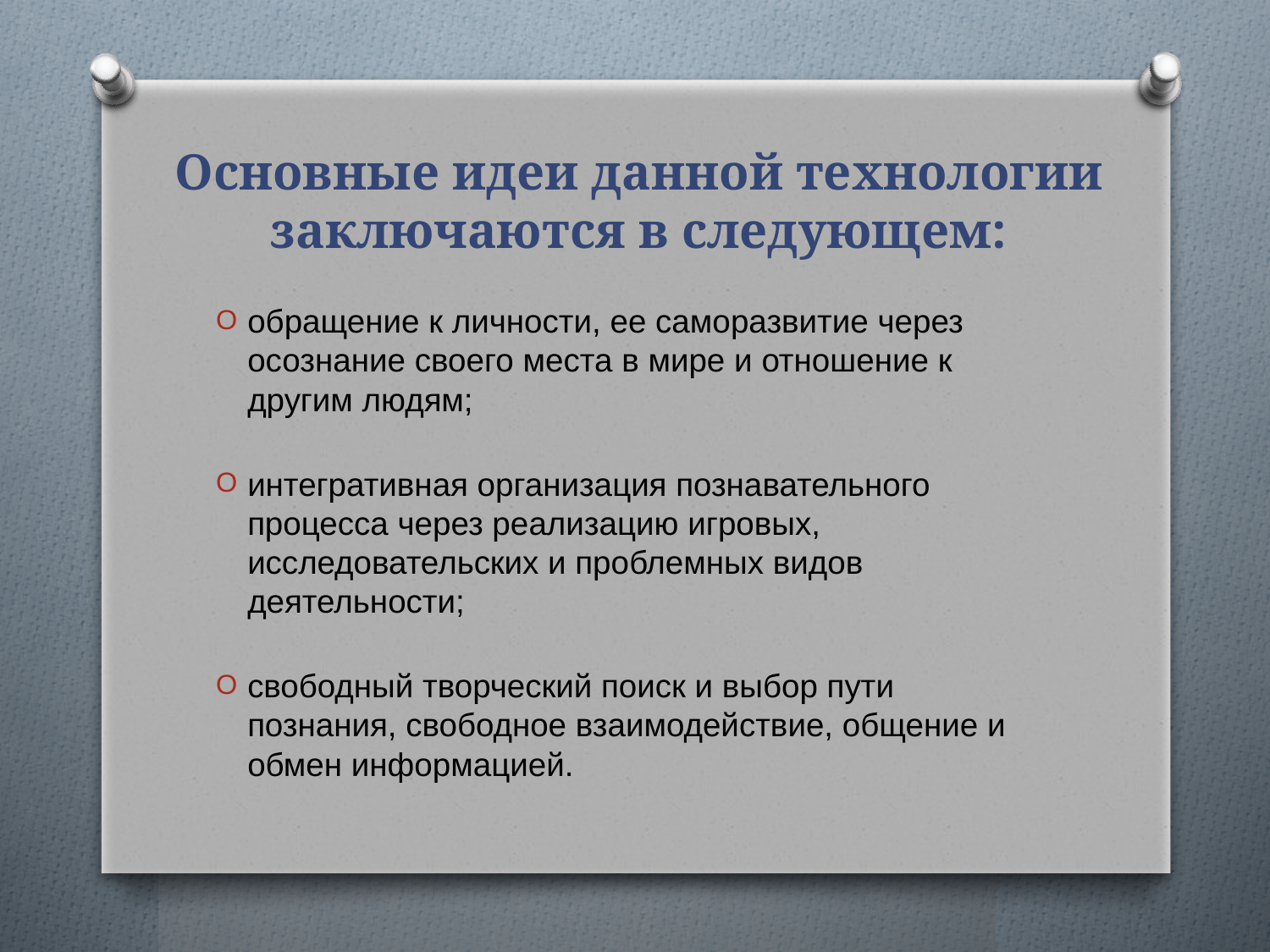

# Основные идеи данной технологии заключаются в следующем:
обращение к личности, ее саморазвитие через осознание своего места в мире и отношение к другим людям;
интегративная организация познавательного процесса через реализацию игровых, исследовательских и проблемных видов деятельности;
свободный творческий поиск и выбор пути познания, свободное взаимодействие, общение и обмен информацией.